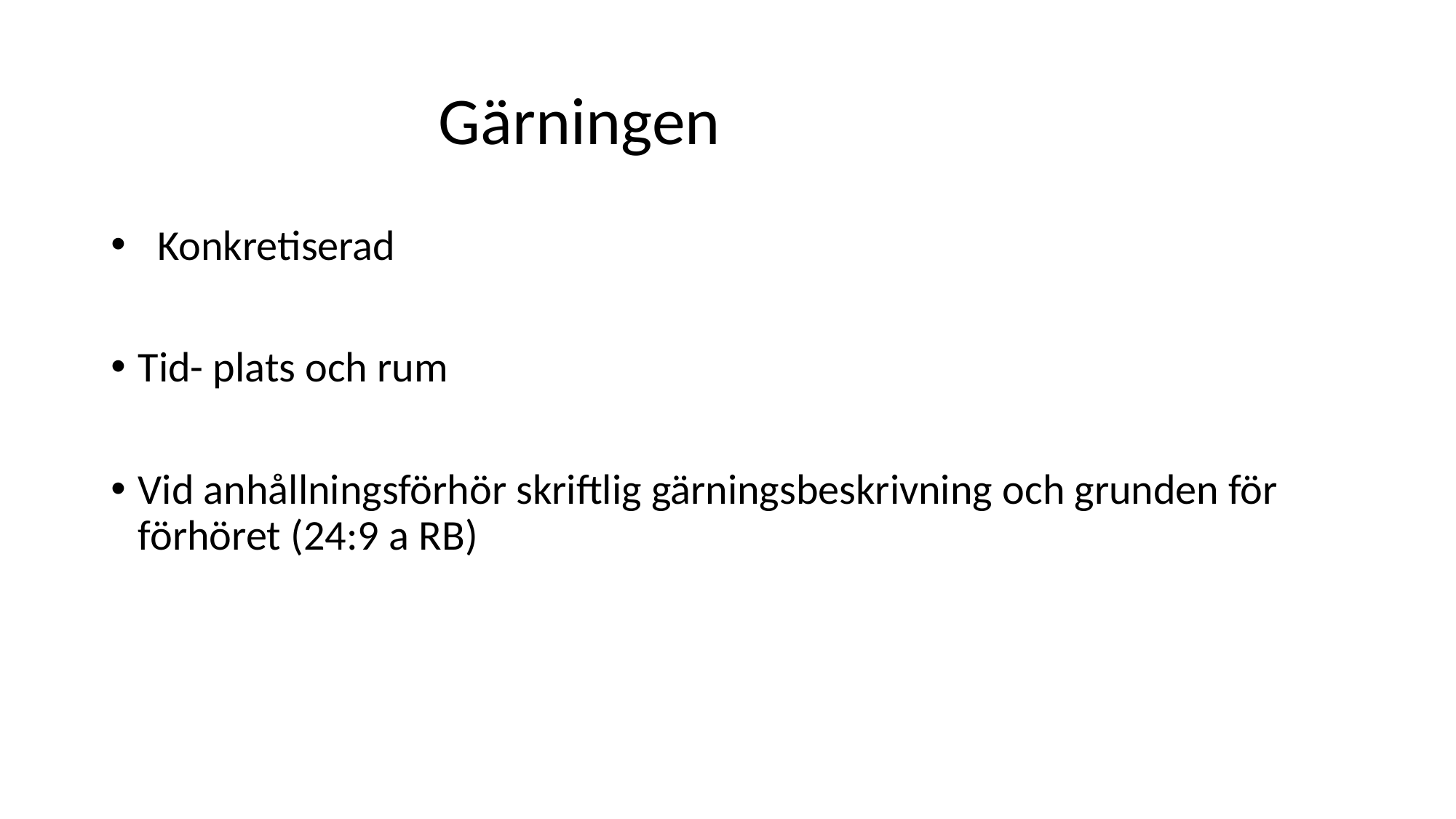

# Gärningen
  Konkretiserad

Tid- plats och rum

Vid anhållningsförhör skriftlig gärningsbeskrivning och grunden för förhöret (24:9 a RB)